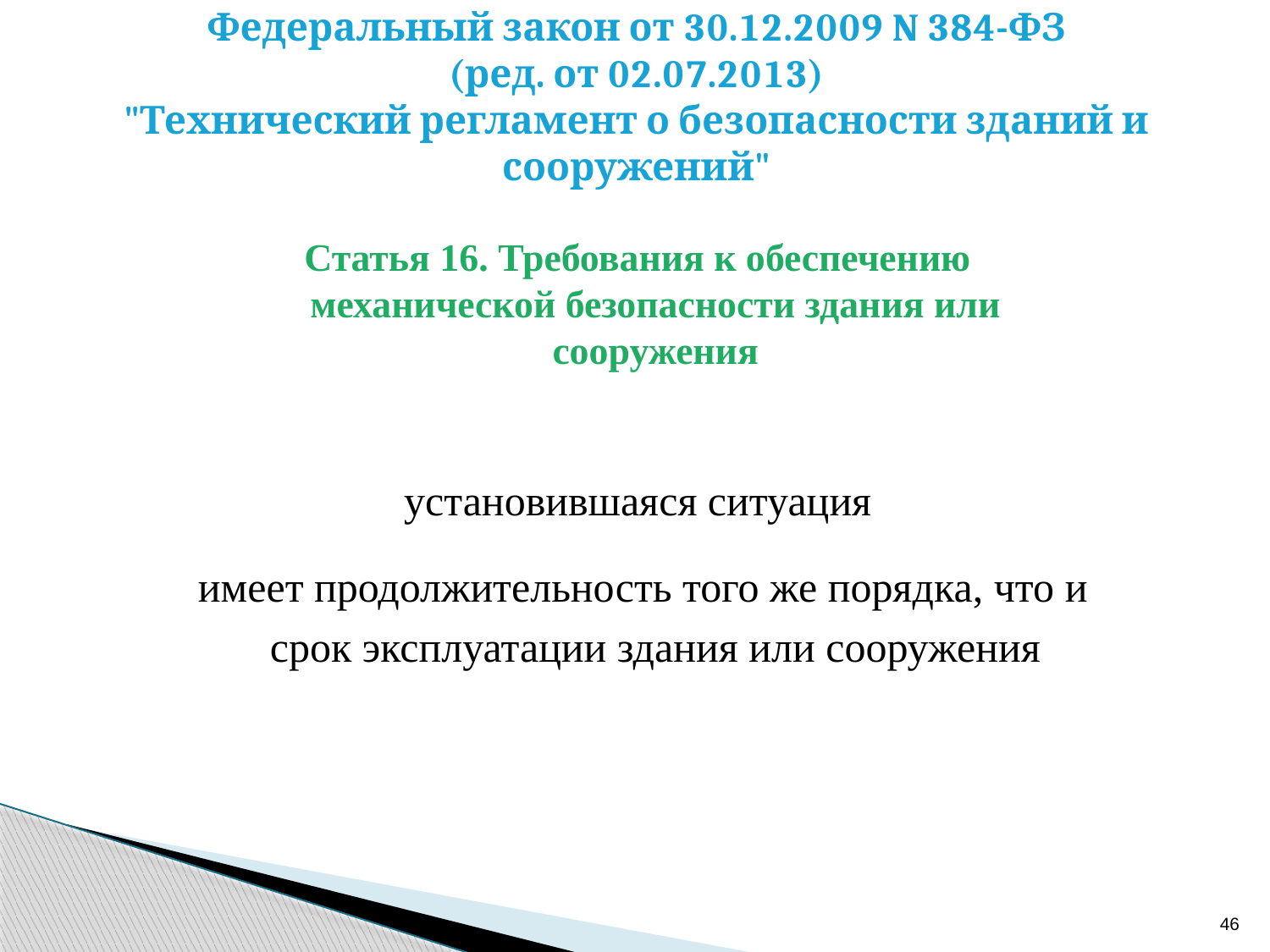

# Федеральный закон от 30.12.2009 N 384-ФЗ (ред. от 02.07.2013) "Технический регламент о безопасности зданий и сооружений"
Статья 16. Требования к обеспечению механической безопасности здания или сооружения

установившаяся ситуация
 имеет продолжительность того же порядка, что и срок эксплуатации здания или сооружения
46